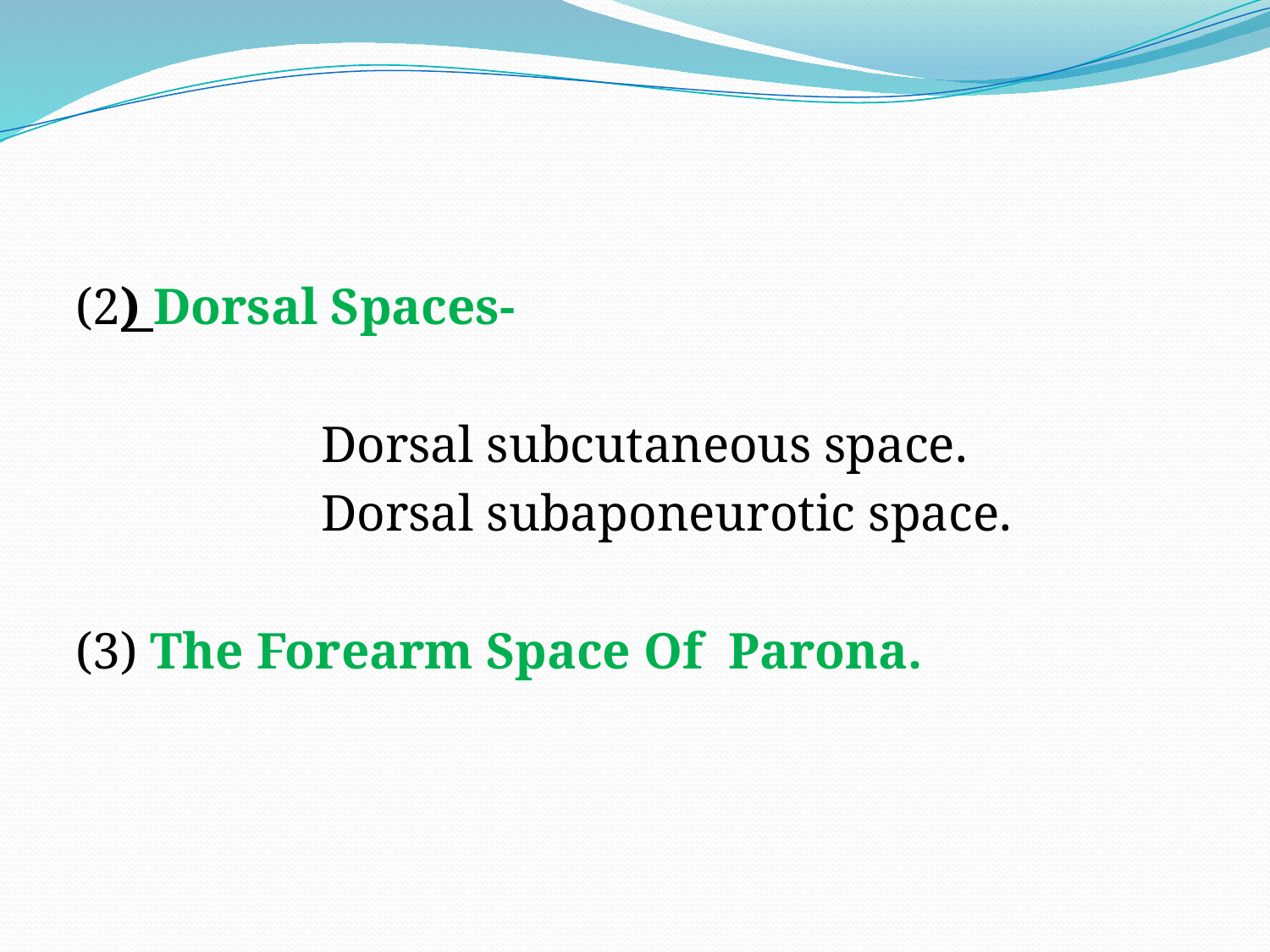

(2) Dorsal Spaces-

                   Dorsal subcutaneous space.
                   Dorsal subaponeurotic space.

(3) The Forearm Space Of  Parona.